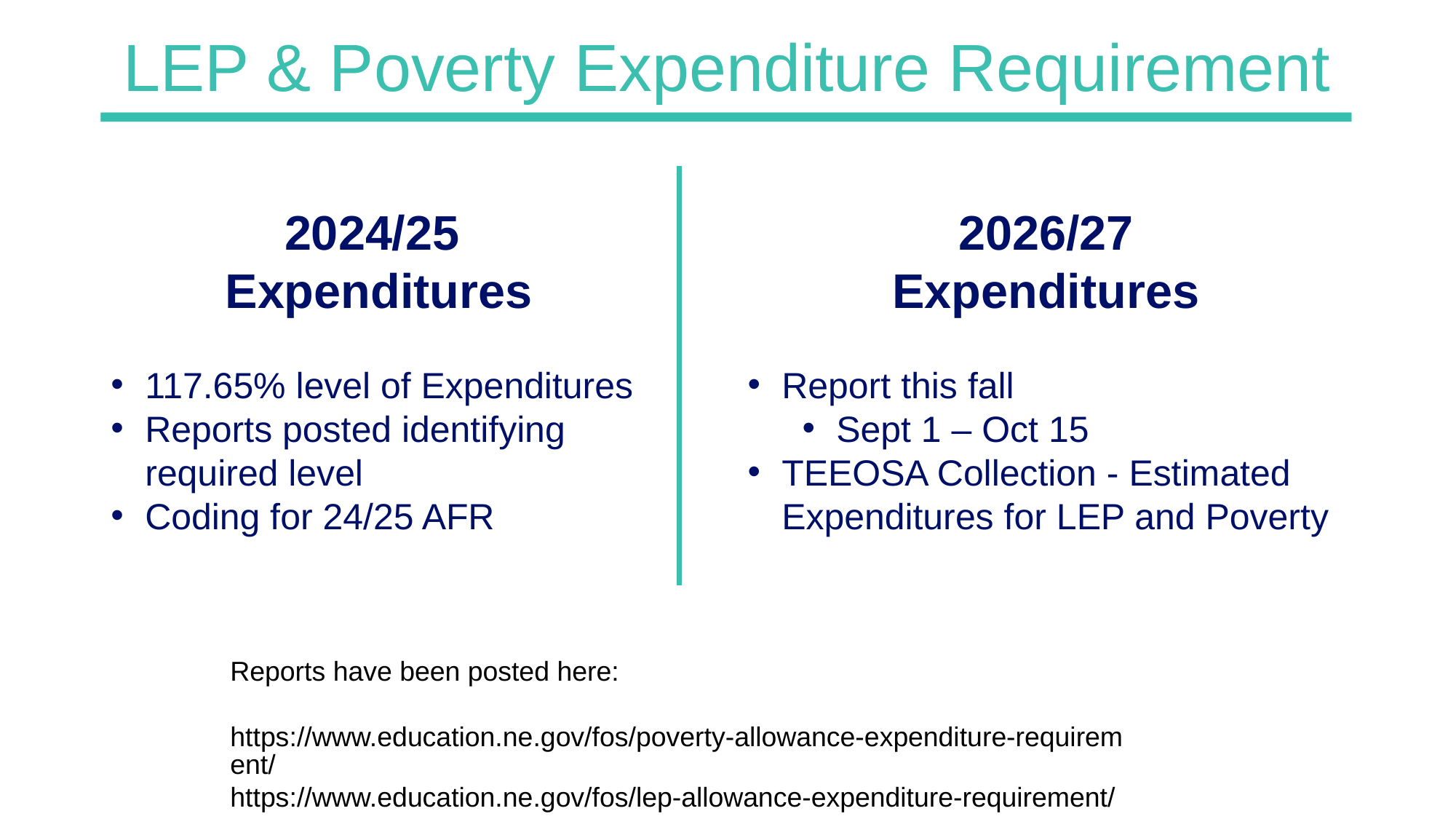

# LEP & Poverty Expenditure Requirement
2024/25
Expenditures

117.65% level of Expenditures
Reports posted identifying required level
Coding for 24/25 AFR
2026/27
Expenditures

Report this fall
Sept 1 – Oct 15
TEEOSA Collection - Estimated Expenditures for LEP and Poverty

Reports have been posted here:

https://www.education.ne.gov/fos/poverty-allowance-expenditure-requirement/
https://www.education.ne.gov/fos/lep-allowance-expenditure-requirement/